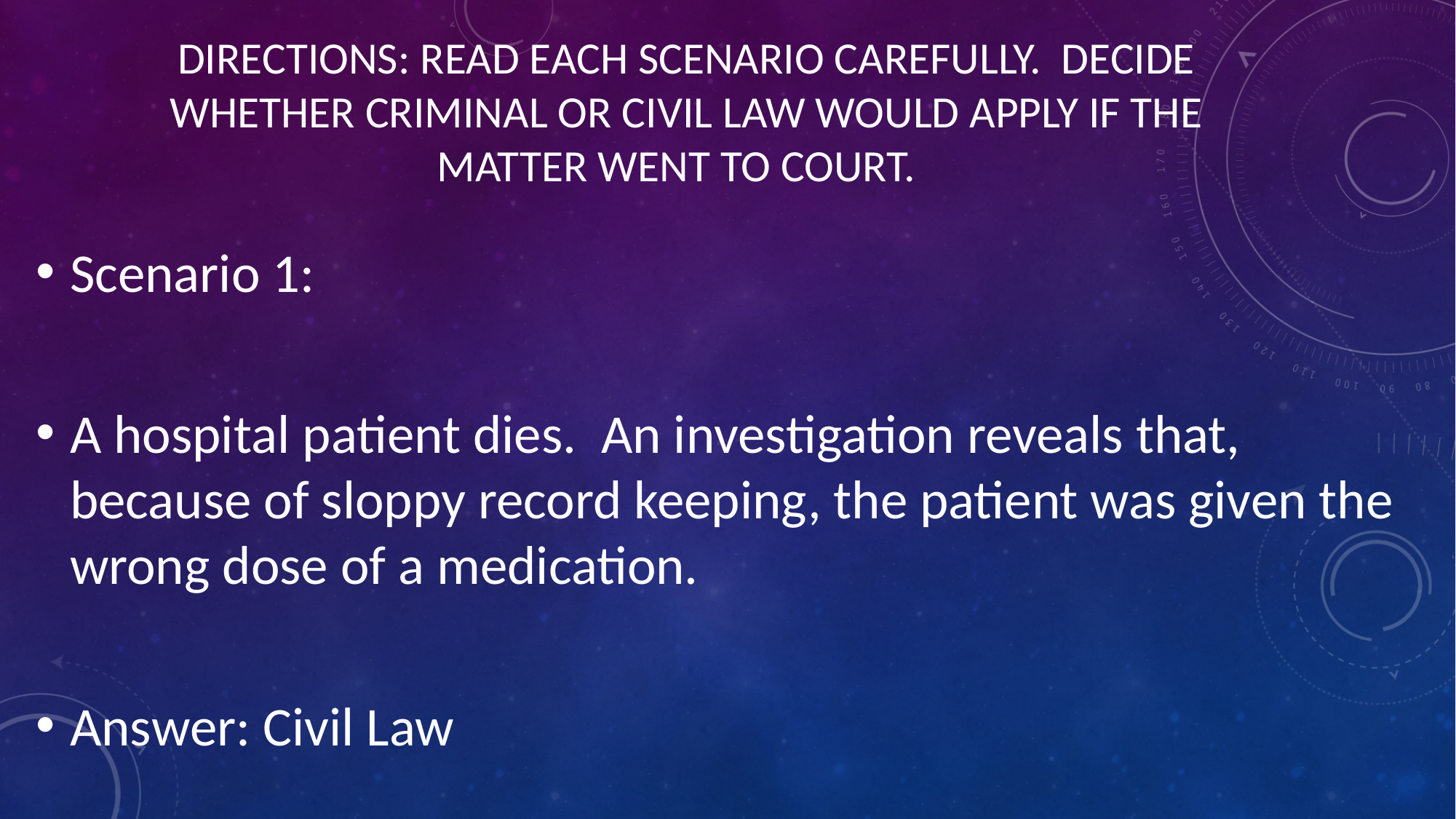

# Directions: Read each scenario carefully.  Decide whether criminal or civil law would apply if the matter went to court.
Scenario 1:

A hospital patient dies.  An investigation reveals that, because of sloppy record keeping, the patient was given the wrong dose of a medication.

Answer: Civil Law